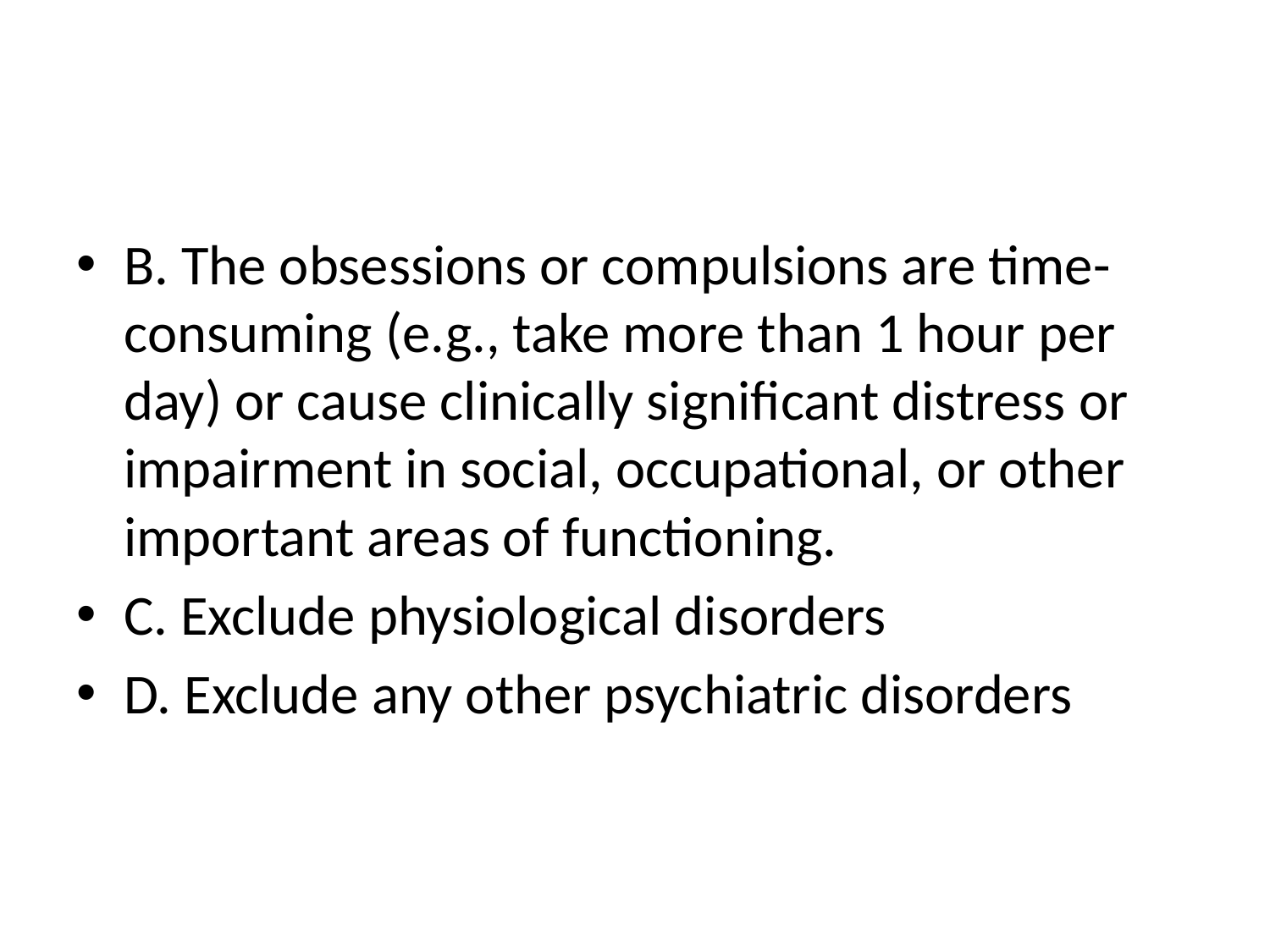

#
B. The obsessions or compulsions are time-consuming (e.g., take more than 1 hour per day) or cause clinically significant distress or impairment in social, occupational, or other important areas of functioning.
C. Exclude physiological disorders
D. Exclude any other psychiatric disorders